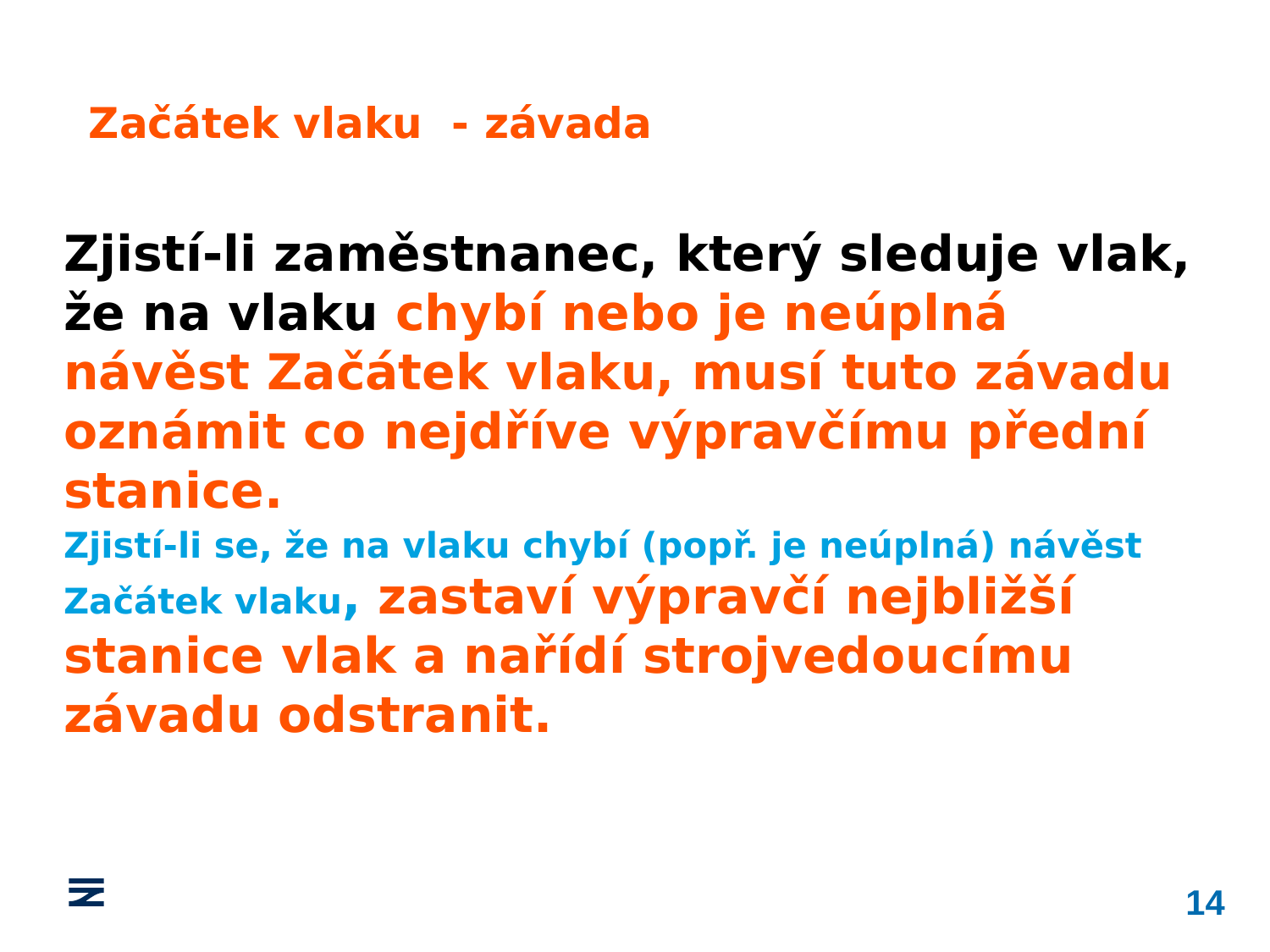

Začátek vlaku  - závada
Zjistí‑li zaměstnanec, který sleduje vlak, že na vlaku chybí nebo je neúplná návěst Začátek vlaku, musí tuto závadu oznámit co nejdříve výpravčímu přední stanice.
Zjistí‑li se, že na vlaku chybí (popř. je neúplná) návěst Začátek vlaku, zastaví výpravčí nejbližší stanice vlak a nařídí strojvedoucímu závadu odstranit.

14